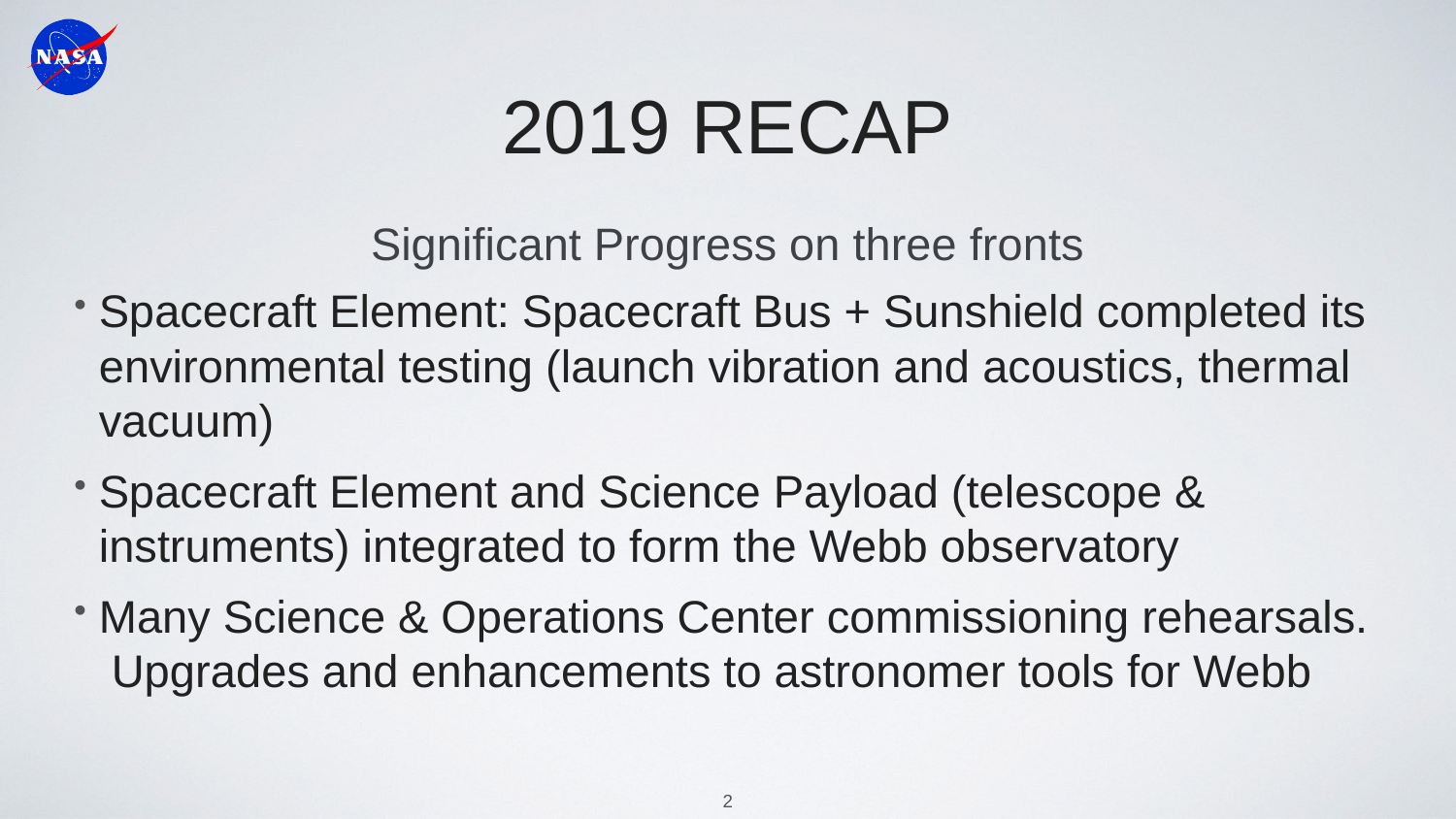

# 2019 Recap
Significant Progress on three fronts
Spacecraft Element: Spacecraft Bus + Sunshield completed its environmental testing (launch vibration and acoustics, thermal vacuum)
Spacecraft Element and Science Payload (telescope & instruments) integrated to form the Webb observatory
Many Science & Operations Center commissioning rehearsals.  Upgrades and enhancements to astronomer tools for Webb
2